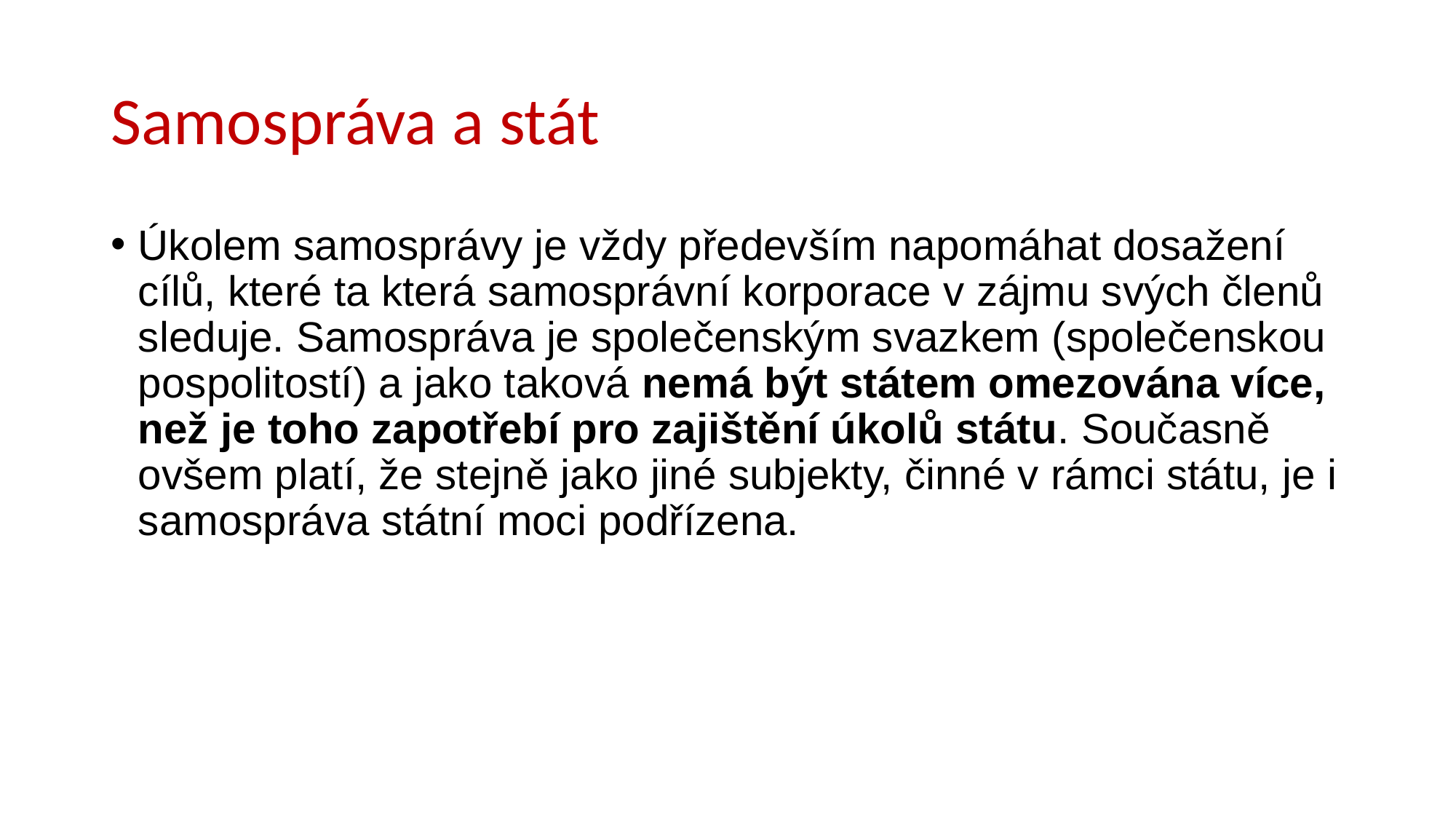

# Samospráva a stát
Úkolem samosprávy je vždy především napomáhat dosažení cílů, které ta která samosprávní korporace v zájmu svých členů sleduje. Samospráva je společenským svazkem (společenskou pospolitostí) a jako taková nemá být státem omezována více, než je toho zapotřebí pro zajištění úkolů státu. Současně ovšem platí, že stejně jako jiné subjekty, činné v rámci státu, je i samospráva státní moci podřízena.